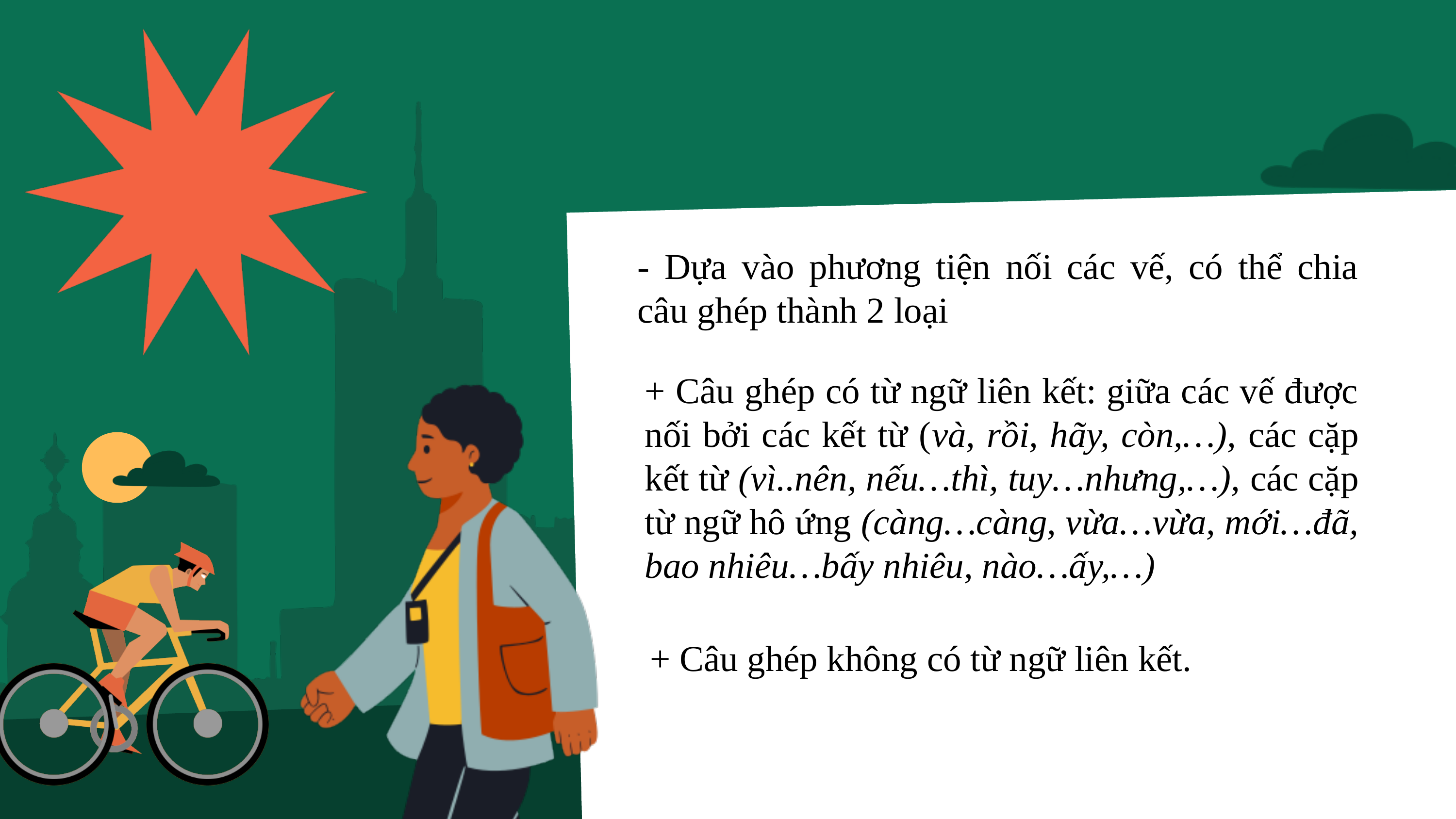

- Dựa vào phương tiện nối các vế, có thể chia câu ghép thành 2 loại
+ Câu ghép có từ ngữ liên kết: giữa các vế được nối bởi các kết từ (và, rồi, hãy, còn,…), các cặp kết từ (vì..nên, nếu…thì, tuy…nhưng,…), các cặp từ ngữ hô ứng (càng…càng, vừa…vừa, mới…đã, bao nhiêu…bấy nhiêu, nào…ấy,…)

+ Câu ghép không có từ ngữ liên kết.